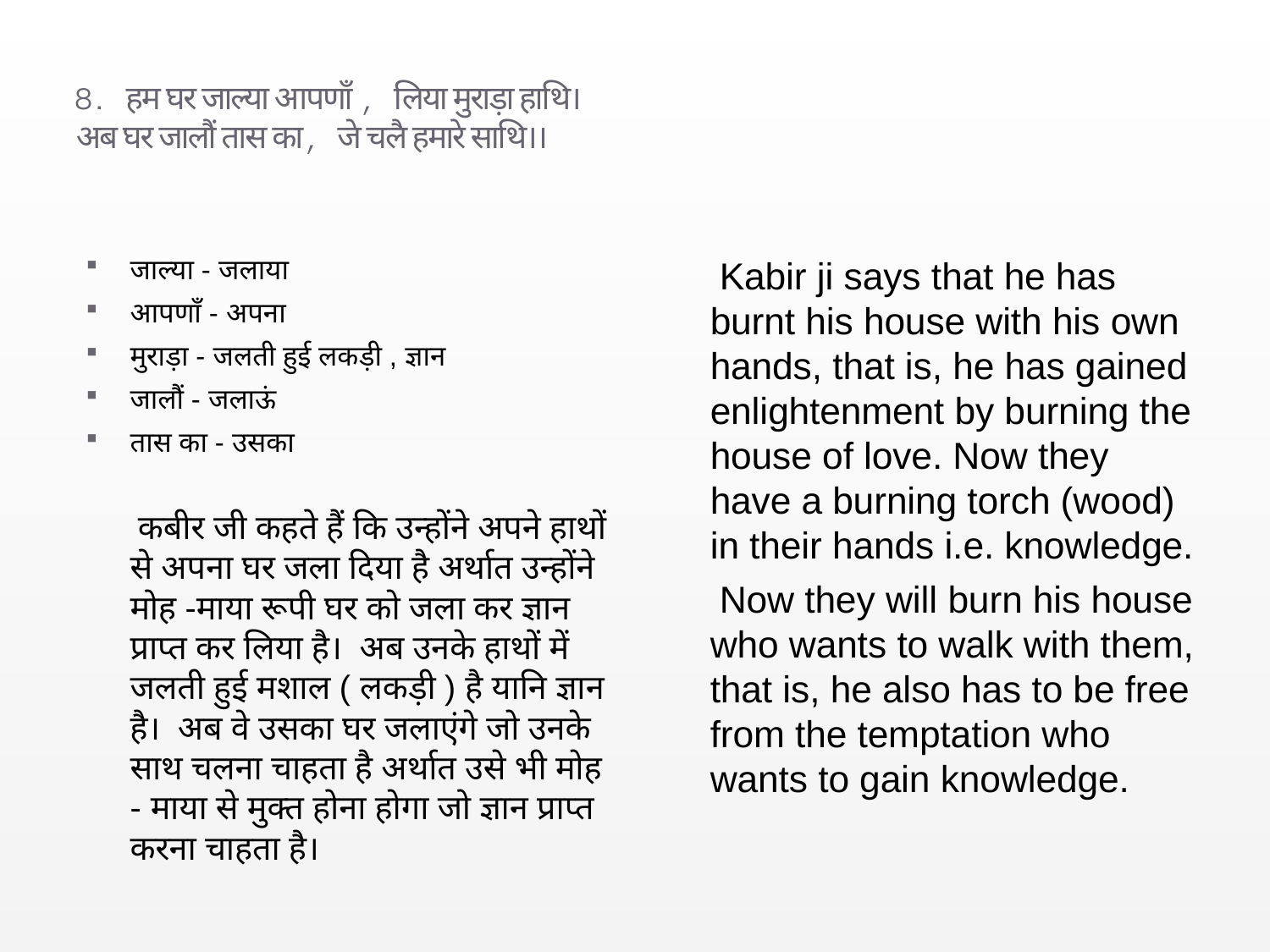

# 8. हम घर जाल्या आपणाँ , लिया मुराड़ा हाथि।  अब घर जालौं तास का, जे चलै हमारे साथि।।
जाल्या - जलाया
आपणाँ - अपना
मुराड़ा - जलती हुई लकड़ी , ज्ञान
जालौं - जलाऊं
तास का - उसका

      कबीर जी कहते हैं कि उन्होंने अपने हाथों से अपना घर जला दिया है अर्थात उन्होंने मोह -माया रूपी घर को जला कर ज्ञान प्राप्त कर लिया है।  अब उनके हाथों में जलती हुई मशाल ( लकड़ी ) है यानि ज्ञान है।  अब वे उसका घर जलाएंगे जो उनके साथ चलना चाहता है अर्थात उसे भी मोह - माया से मुक्त होना होगा जो ज्ञान प्राप्त करना चाहता है।

     Kabir ji says that he has burnt his house with his own hands, that is, he has gained enlightenment by burning the house of love. Now they have a burning torch (wood) in their hands i.e. knowledge.
     Now they will burn his house who wants to walk with them, that is, he also has to be free from the temptation who wants to gain knowledge.